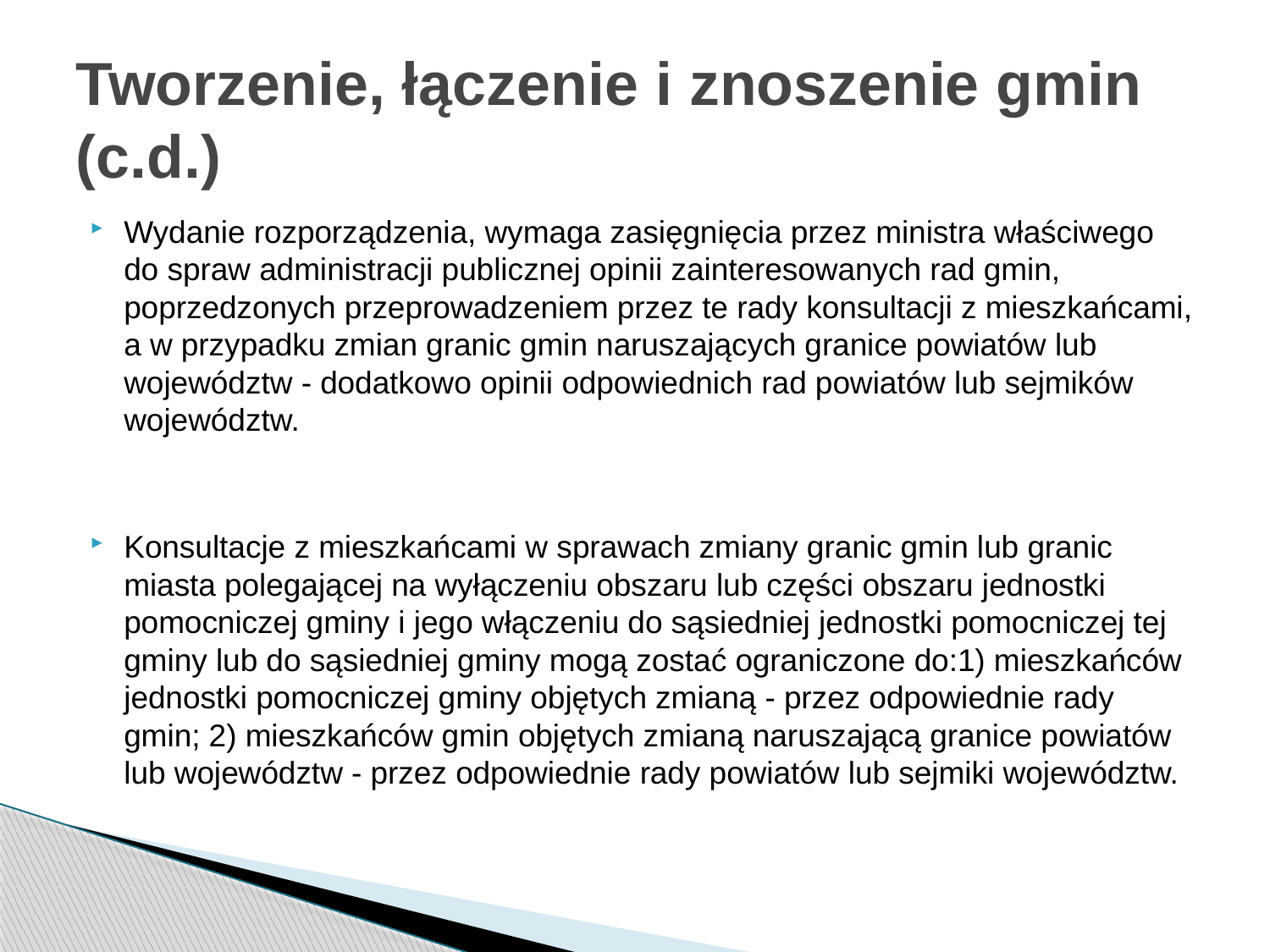

# Tworzenie, łączenie i znoszenie gmin (c.d.)
Wydanie rozporządzenia, wymaga zasięgnięcia przez ministra właściwego do spraw administracji publicznej opinii zainteresowanych rad gmin, poprzedzonych przeprowadzeniem przez te rady konsultacji z mieszkańcami, a w przypadku zmian granic gmin naruszających granice powiatów lub województw - dodatkowo opinii odpowiednich rad powiatów lub sejmików województw.

Konsultacje z mieszkańcami w sprawach zmiany granic gmin lub granic miasta polegającej na wyłączeniu obszaru lub części obszaru jednostki pomocniczej gminy i jego włączeniu do sąsiedniej jednostki pomocniczej tej gminy lub do sąsiedniej gminy mogą zostać ograniczone do:1) mieszkańców jednostki pomocniczej gminy objętych zmianą - przez odpowiednie rady gmin; 2) mieszkańców gmin objętych zmianą naruszającą granice powiatów lub województw - przez odpowiednie rady powiatów lub sejmiki województw.